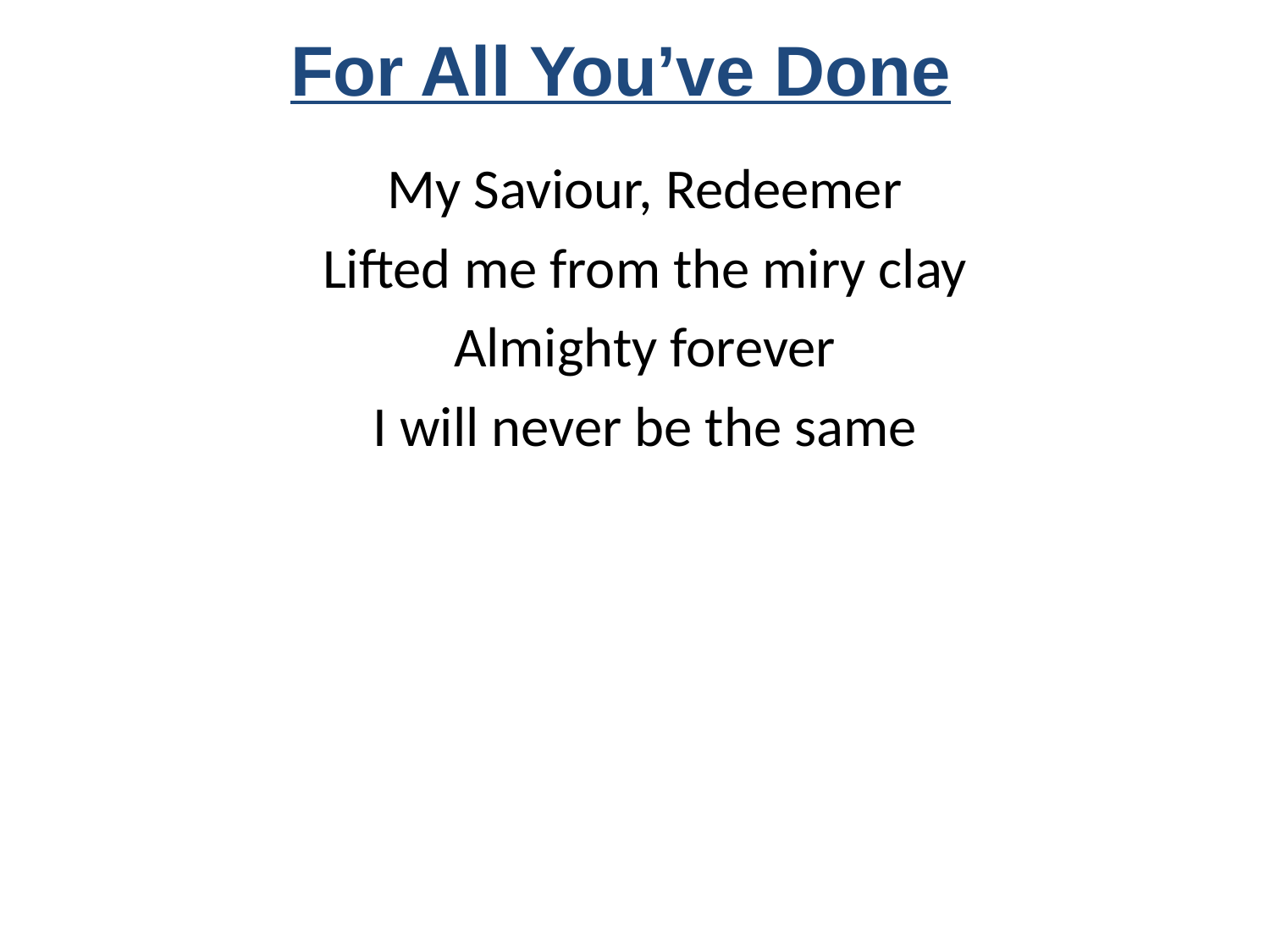

For All You’ve Done
My Saviour, Redeemer
Lifted me from the miry clay
Almighty forever
I will never be the same